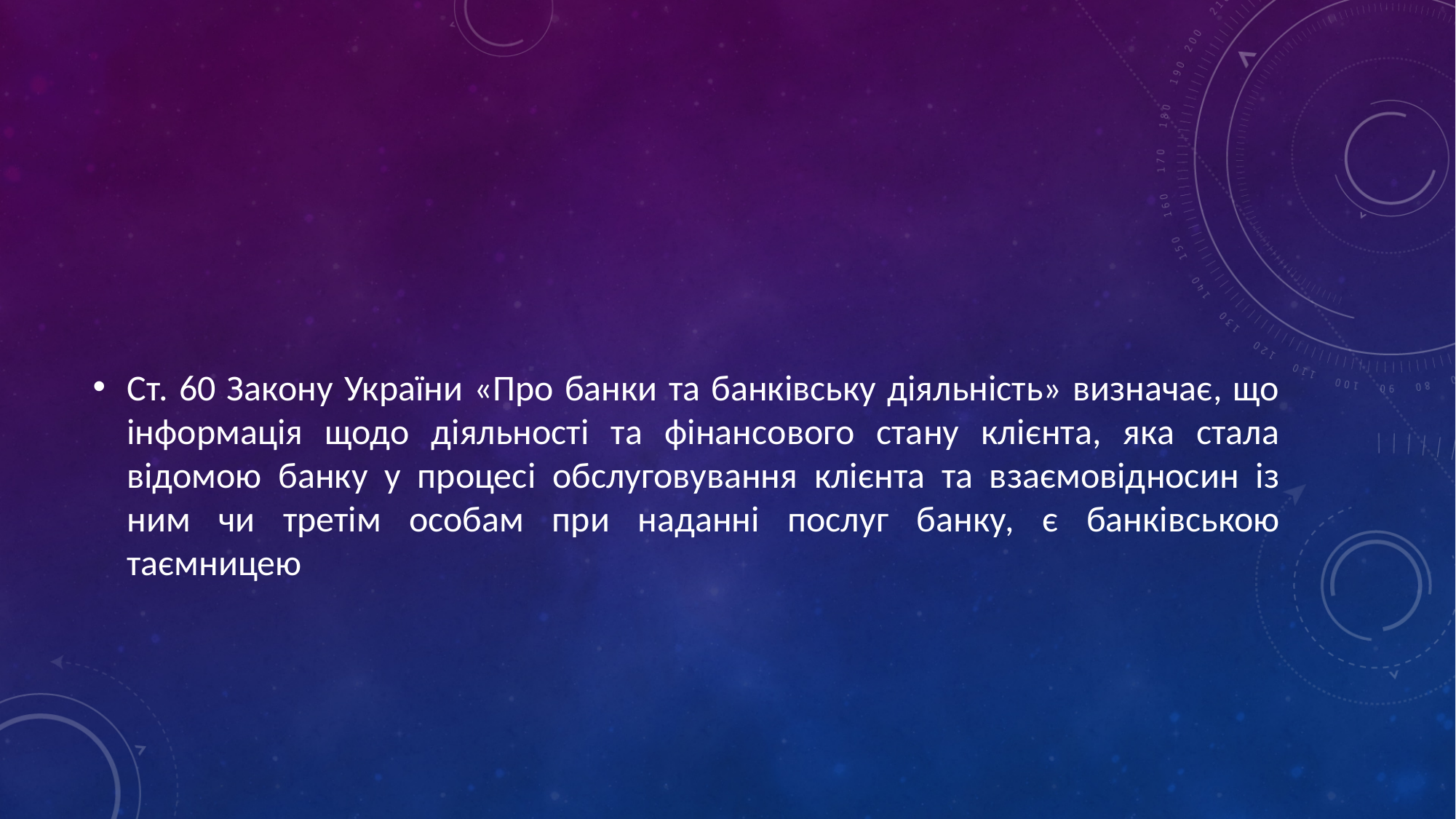

#
Ст. 60 Закону України «Про банки та банківську діяльність» визначає, що інформація щодо діяльності та фінансового стану клієнта, яка стала відомою банку у процесі обслуговування клієнта та взаємовідносин із ним чи третім особам при наданні послуг банку, є банківською таємницею